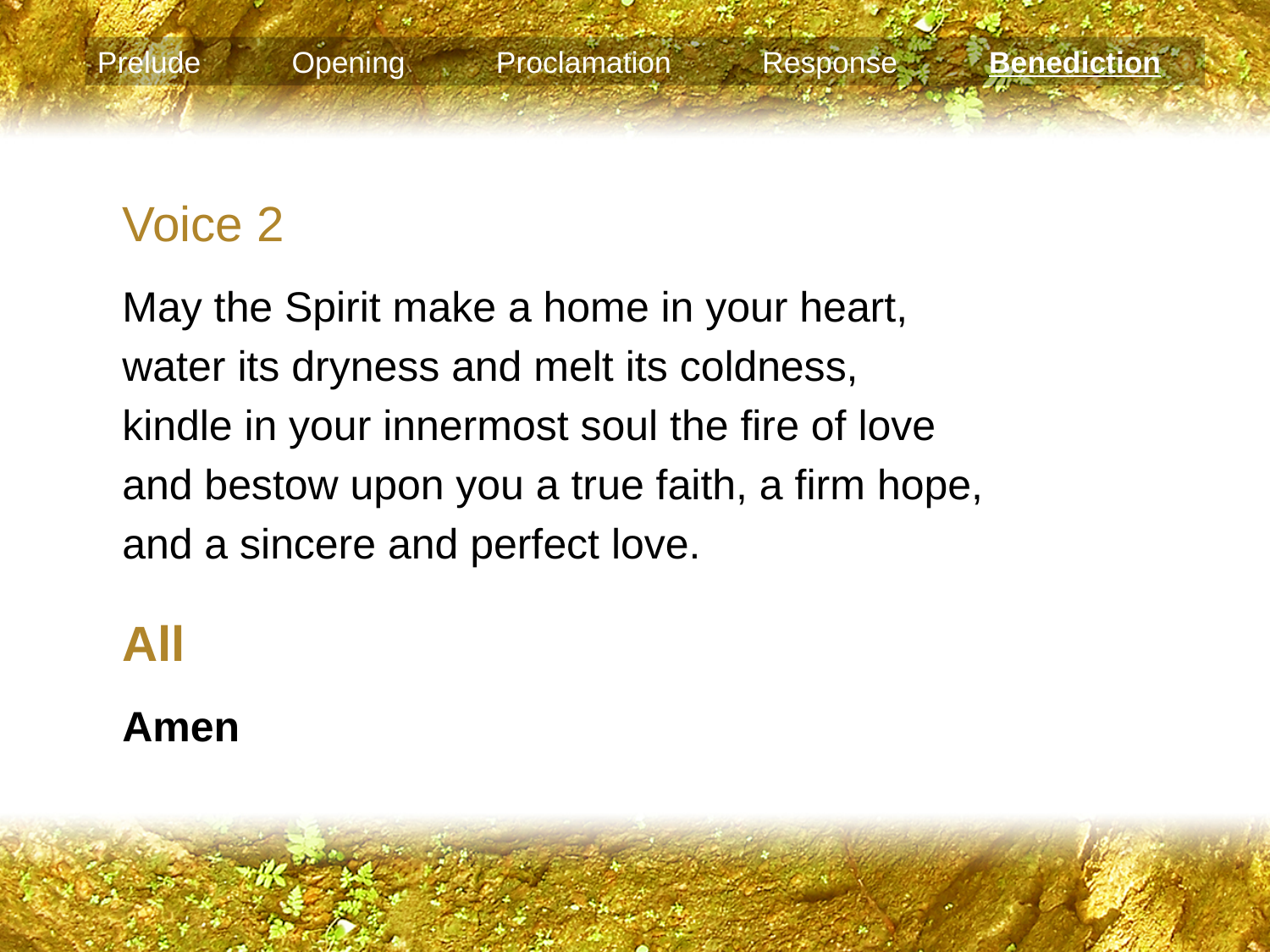

Prelude           Opening           Proclamation           Response           Benediction
Voice 2

May the Spirit make a home in your heart,
water its dryness and melt its coldness,
kindle in your innermost soul the fire of love
and bestow upon you a true faith, a firm hope,
and a sincere and perfect love.

All

Amen